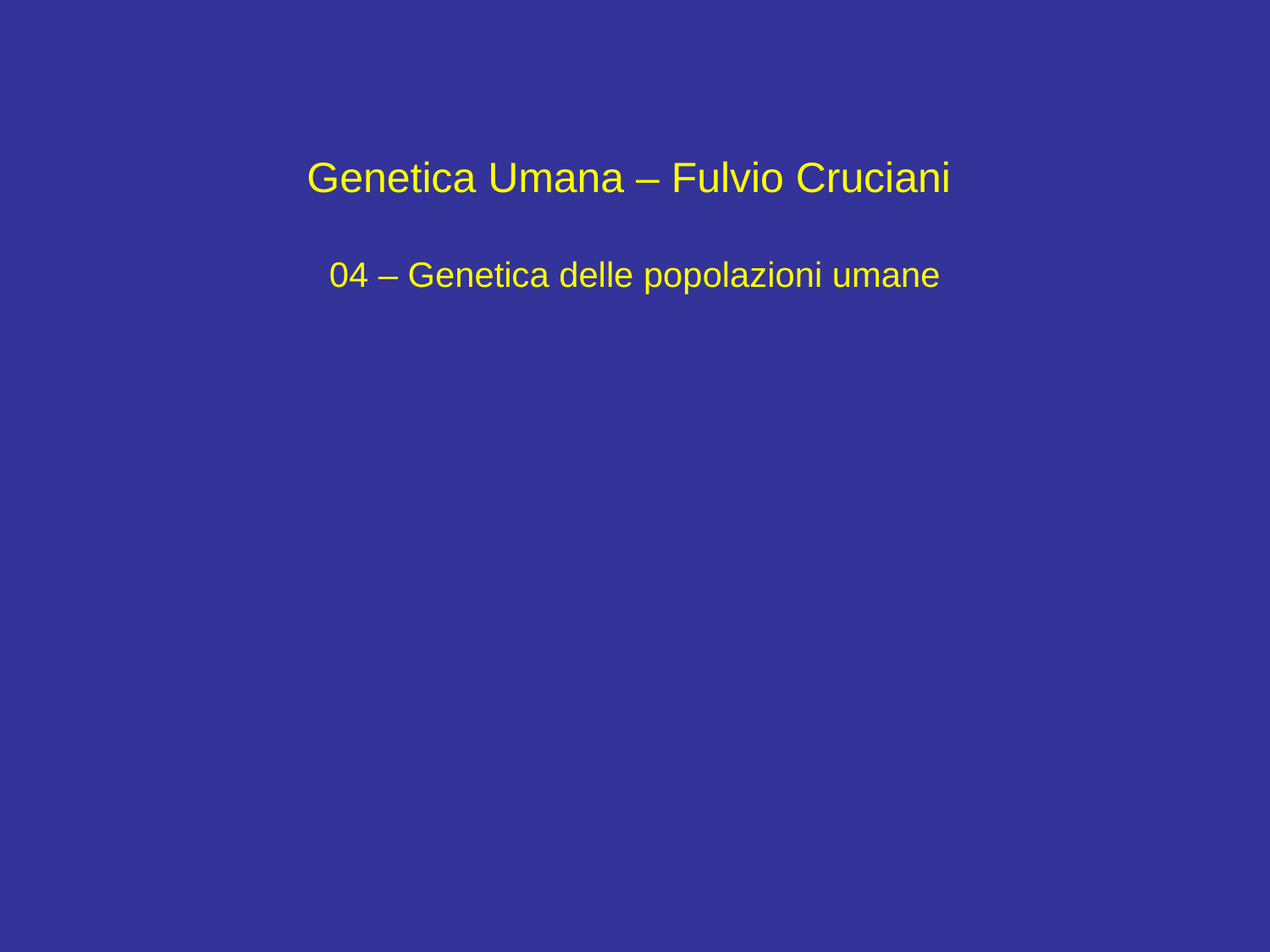

# Genetica Umana – Fulvio Cruciani 04 – Genetica delle popolazioni umane